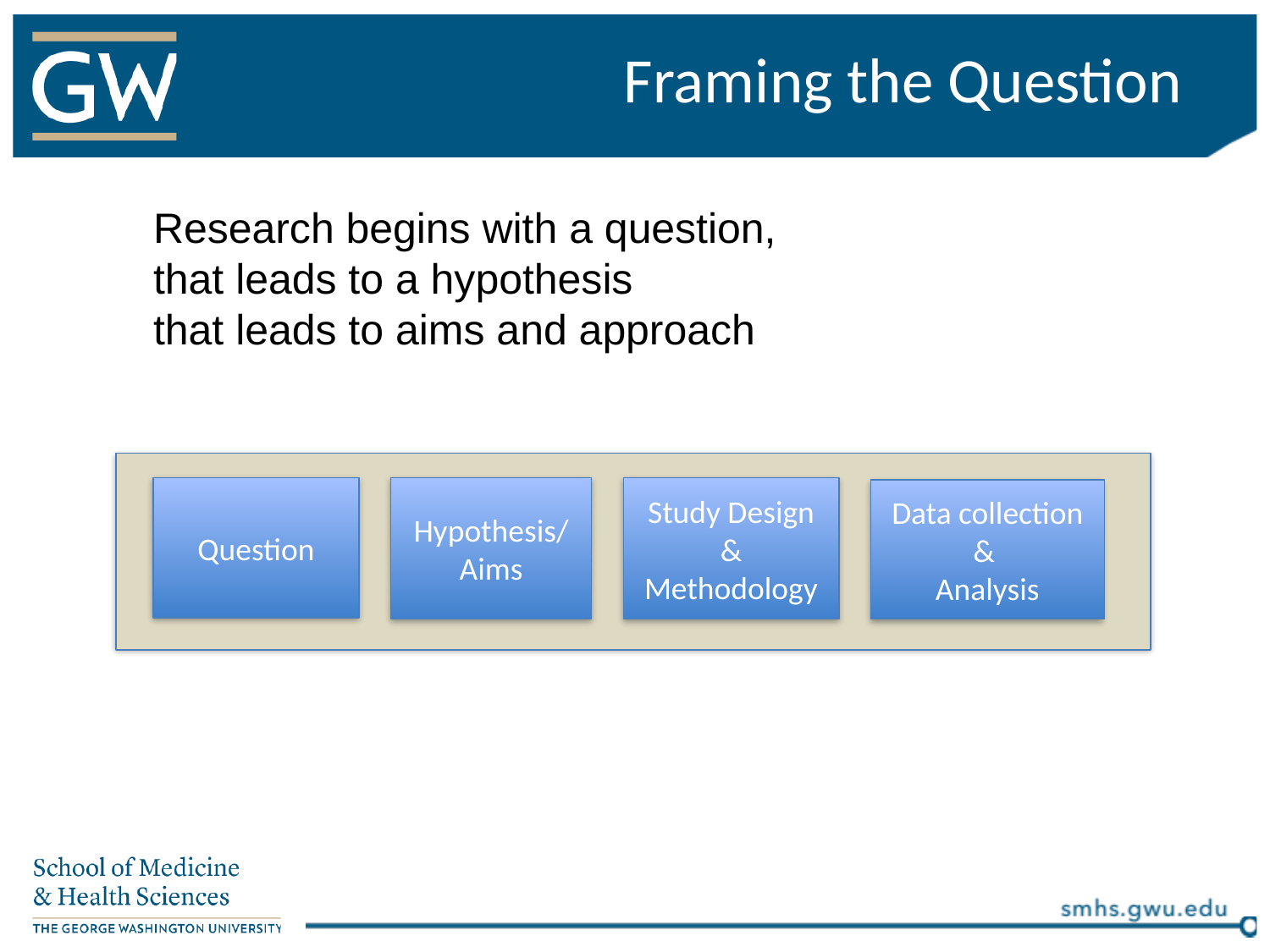

Framing the Question
Research begins with a question,
that leads to a hypothesis
that leads to aims and approach

Question
Hypothesis/ Aims
Study Design & Methodology
Data collection
&
Analysis